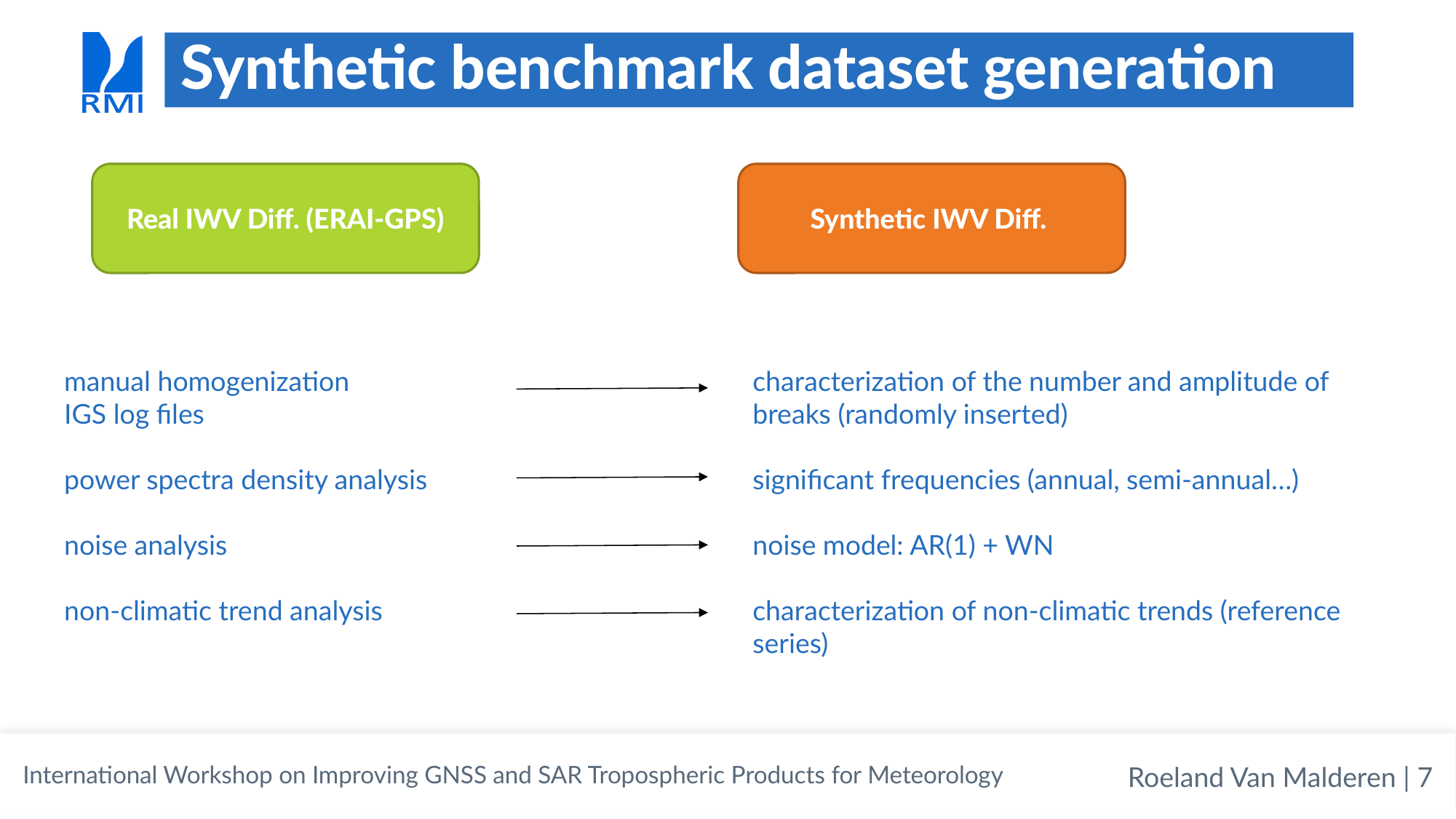

# Synthetic benchmark dataset generation
Real IWV Diff. (ERAI-GPS)
Synthetic IWV Diff.
manual homogenization
IGS log files

power spectra density analysis

noise analysis

non-climatic trend analysis
characterization of the number and amplitude of breaks (randomly inserted)

significant frequencies (annual, semi-annual…)

noise model: AR(1) + WN

characterization of non-climatic trends (reference series)
International Workshop on Improving GNSS and SAR Tropospheric Products for Meteorology